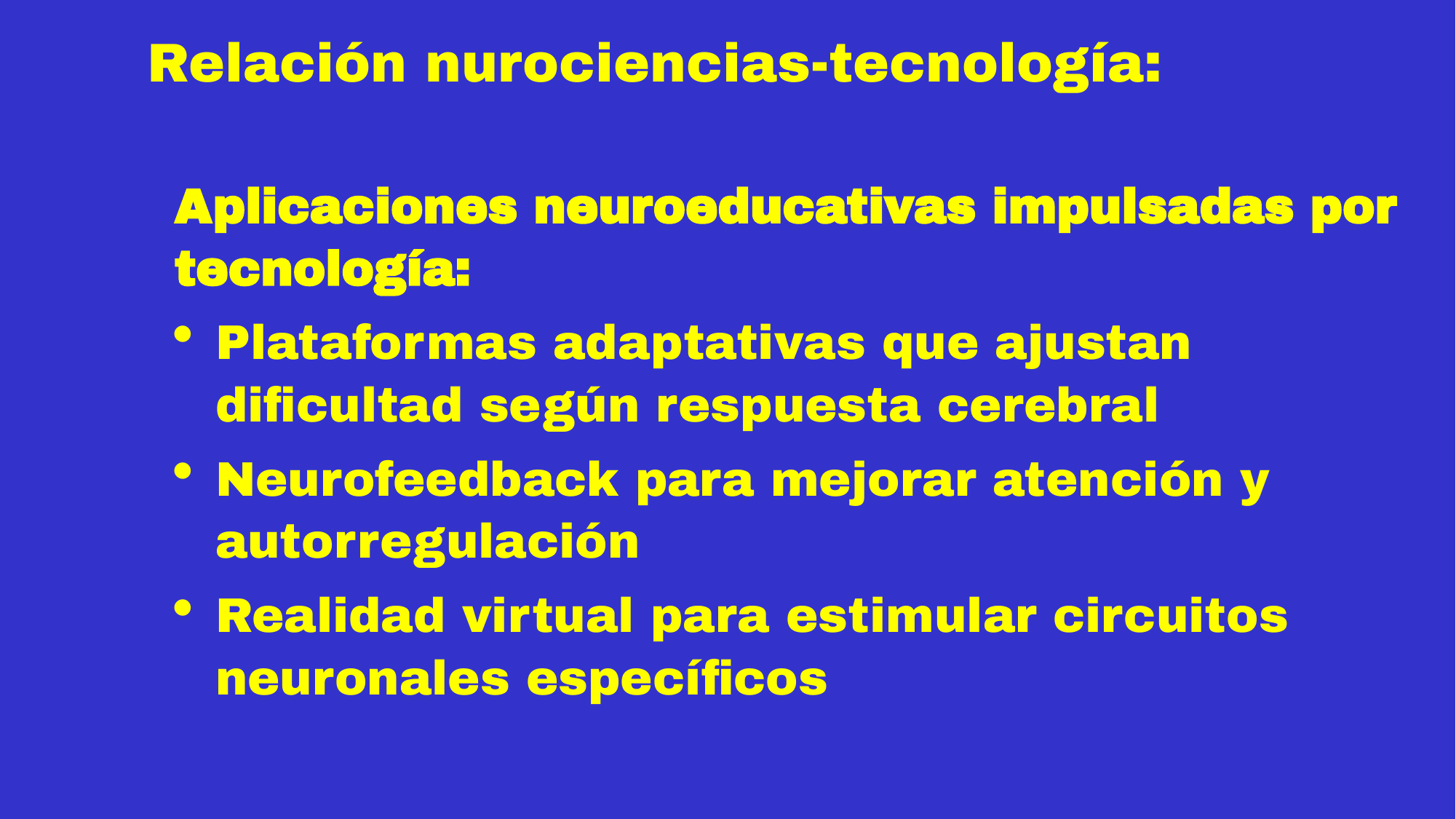

Relación nurociencias-tecnología:
Aplicaciones neuroeducativas impulsadas por tecnología:
Plataformas adaptativas que ajustan dificultad según respuesta cerebral
Neurofeedback para mejorar atención y autorregulación
Realidad virtual para estimular circuitos neuronales específicos